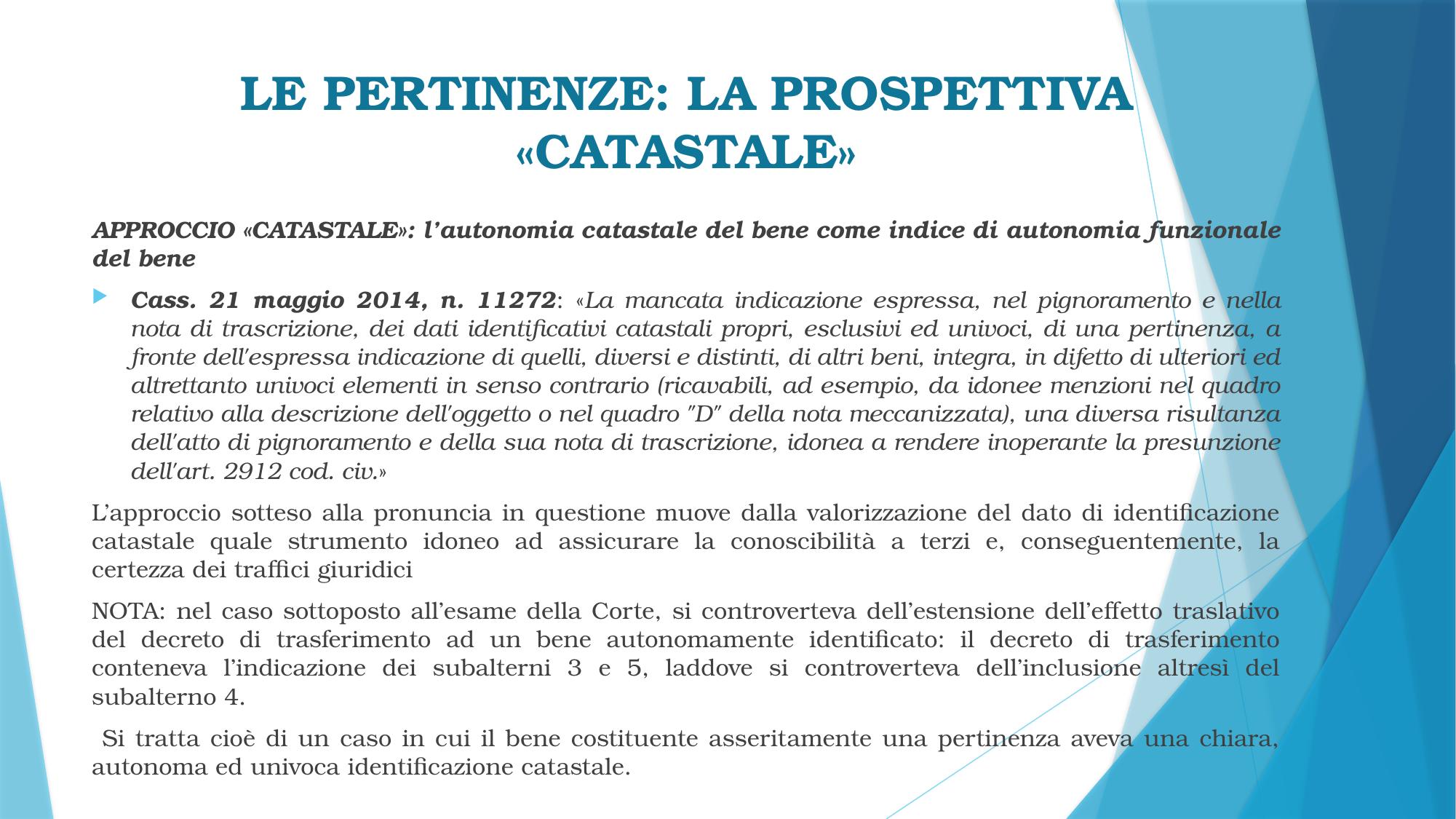

# LE PERTINENZE: LA PROSPETTIVA «CATASTALE»
APPROCCIO «CATASTALE»: l’autonomia catastale del bene come indice di autonomia funzionale del bene
Cass. 21 maggio 2014, n. 11272: «La mancata indicazione espressa, nel pignoramento e nella nota di trascrizione, dei dati identificativi catastali propri, esclusivi ed univoci, di una pertinenza, a fronte dell'espressa indicazione di quelli, diversi e distinti, di altri beni, integra, in difetto di ulteriori ed altrettanto univoci elementi in senso contrario (ricavabili, ad esempio, da idonee menzioni nel quadro relativo alla descrizione dell'oggetto o nel quadro "D" della nota meccanizzata), una diversa risultanza dell'atto di pignoramento e della sua nota di trascrizione, idonea a rendere inoperante la presunzione dell'art. 2912 cod. civ.»
L’approccio sotteso alla pronuncia in questione muove dalla valorizzazione del dato di identificazione catastale quale strumento idoneo ad assicurare la conoscibilità a terzi e, conseguentemente, la certezza dei traffici giuridici
NOTA: nel caso sottoposto all’esame della Corte, si controverteva dell’estensione dell’effetto traslativo del decreto di trasferimento ad un bene autonomamente identificato: il decreto di trasferimento conteneva l’indicazione dei subalterni 3 e 5, laddove si controverteva dell’inclusione altresì del subalterno 4.
 Si tratta cioè di un caso in cui il bene costituente asseritamente una pertinenza aveva una chiara, autonoma ed univoca identificazione catastale.